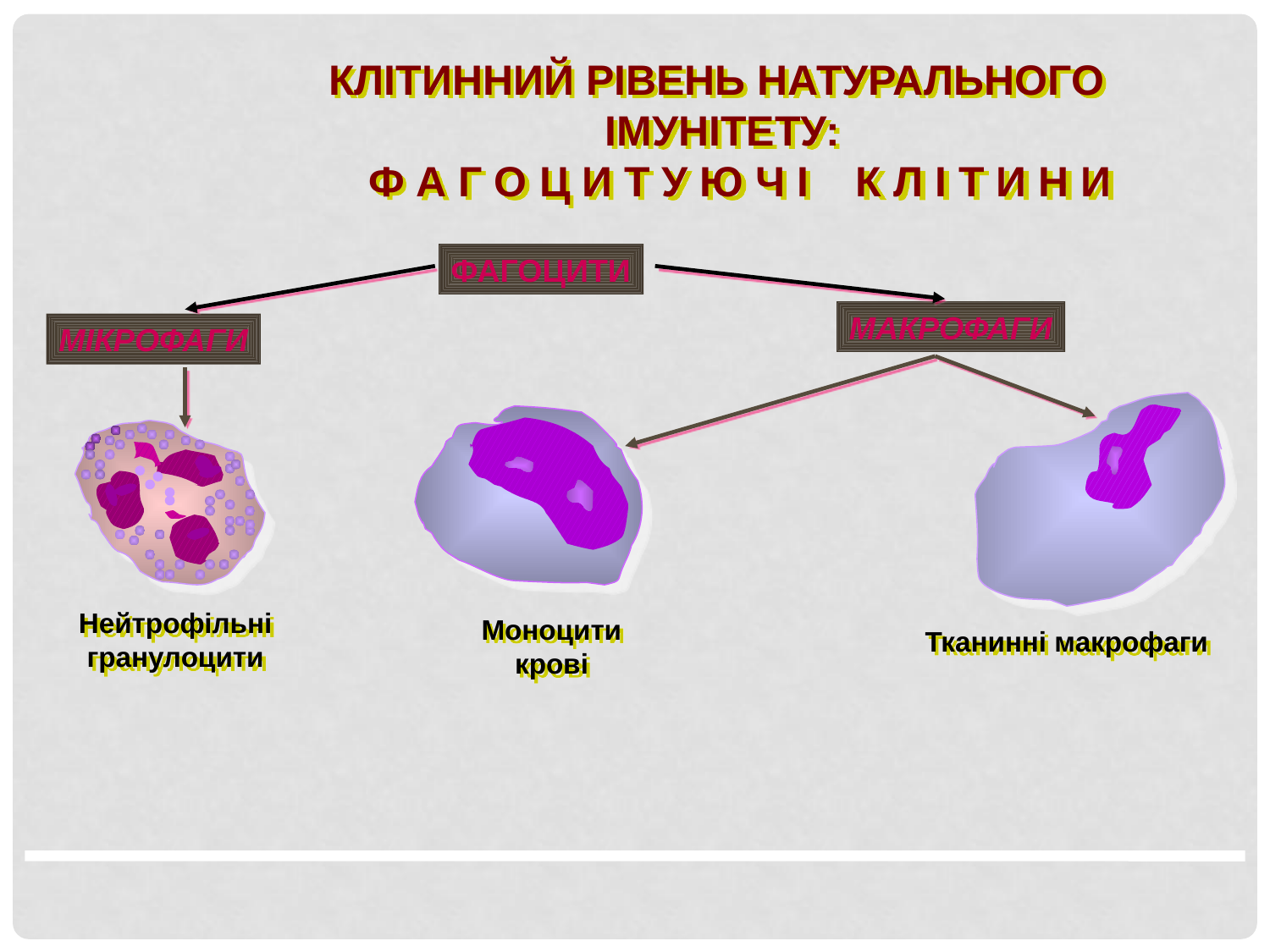

КЛІТИННИЙ РІВЕНЬ НАТУРАЛЬНОГО
ІМУНІТЕТУ:
   Ф А Г О Ц И Т У Ю Ч І    К Л І Т И Н И
ФАГОЦИТИ

МАКРОФАГИ
МІКРОФАГИ

Нейтрофільні
гранулоцити
Моноцити
крові
Тканинні макрофаги